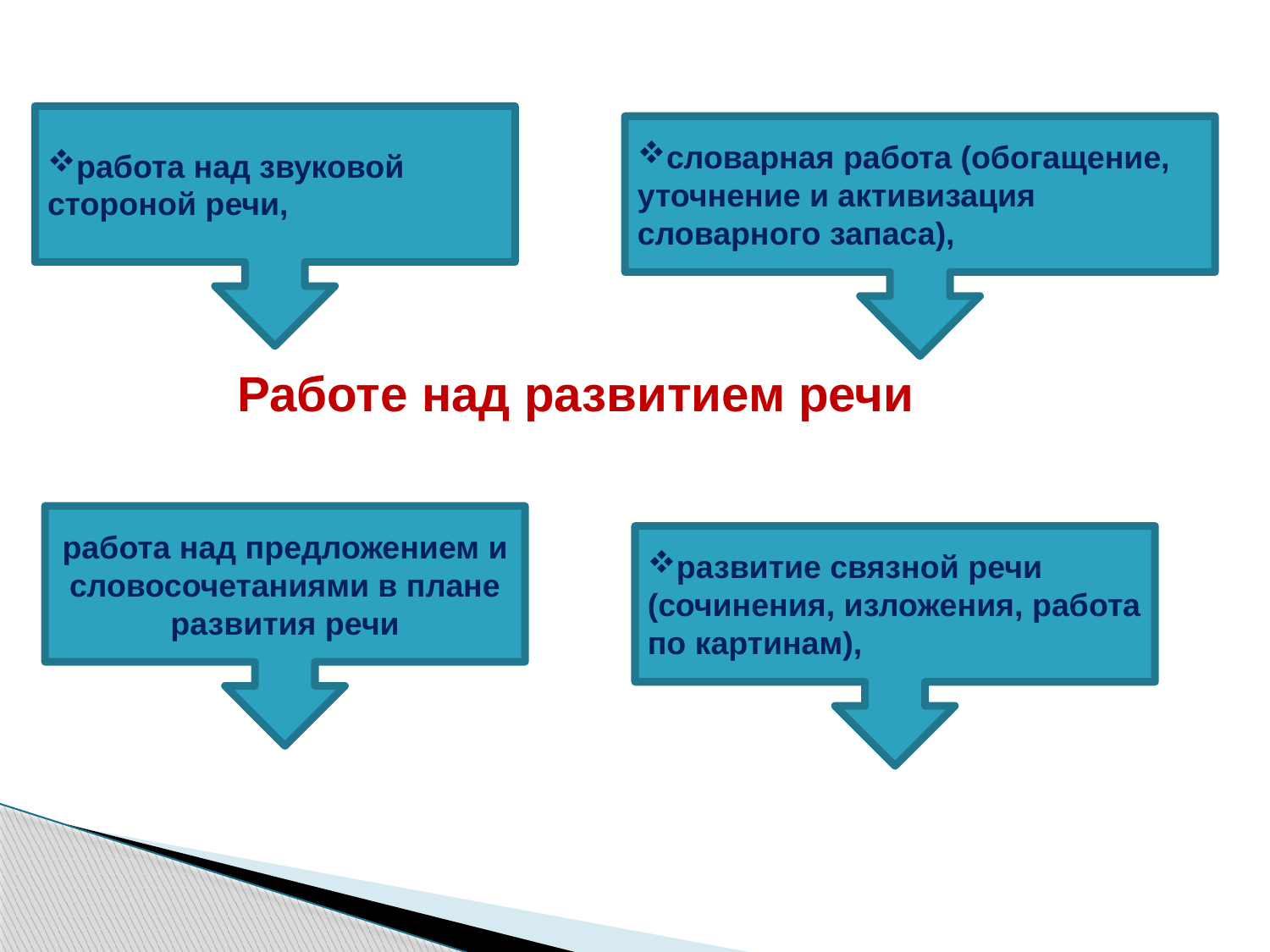

работа над звуковой стороной речи,
словарная работа (обогащение, уточнение и активизация словарного запаса),
Работе над развитием речи
работа над предложением и словосочетаниями в плане развития речи
развитие связной речи (сочинения, изложения, работа по картинам),